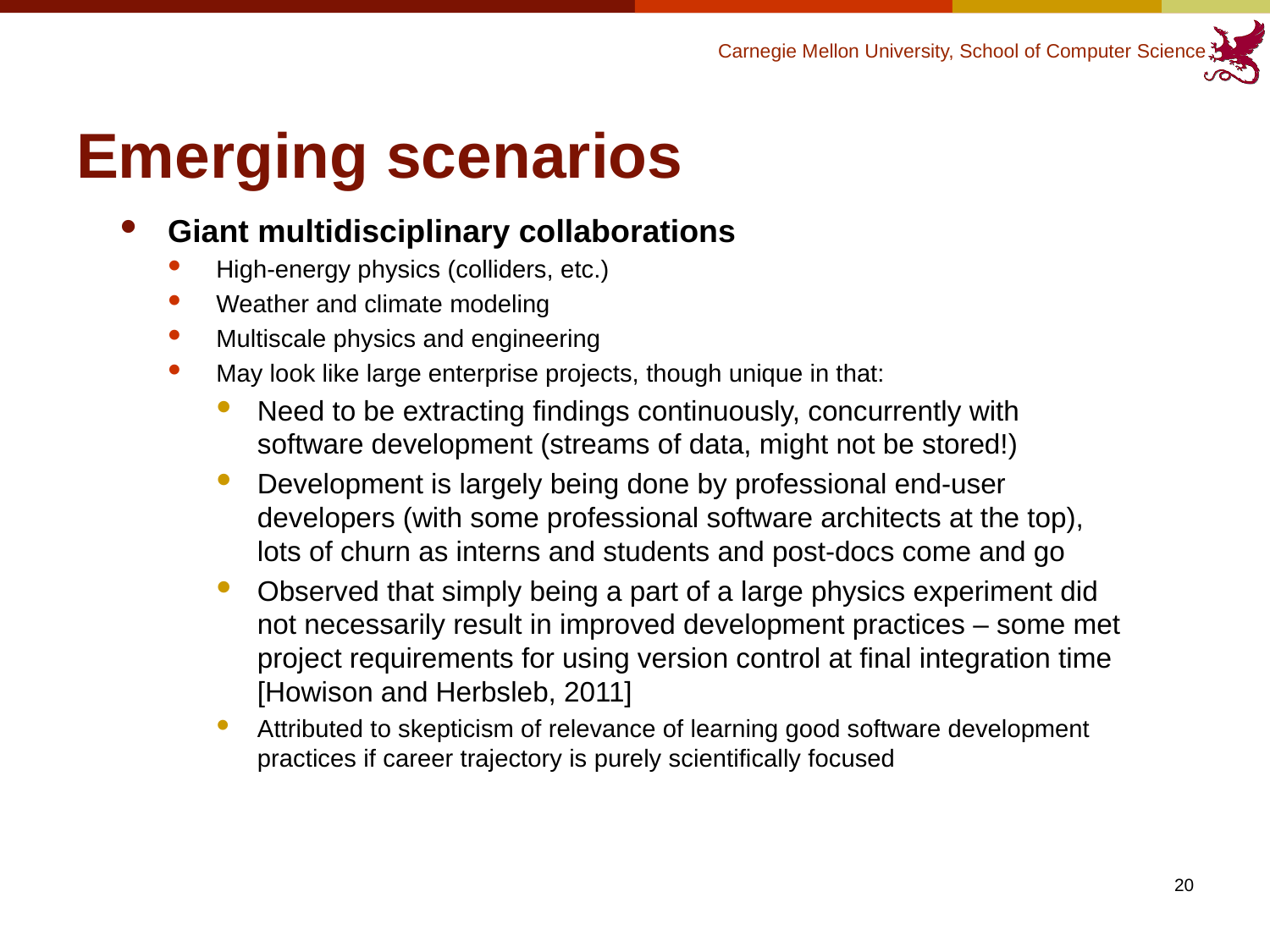

# Emerging scenarios
Giant multidisciplinary collaborations
High-energy physics (colliders, etc.)
Weather and climate modeling
Multiscale physics and engineering
May look like large enterprise projects, though unique in that:
Need to be extracting findings continuously, concurrently with software development (streams of data, might not be stored!)
Development is largely being done by professional end-user developers (with some professional software architects at the top), lots of churn as interns and students and post-docs come and go
Observed that simply being a part of a large physics experiment did not necessarily result in improved development practices – some met project requirements for using version control at final integration time
[Howison and Herbsleb, 2011]
Attributed to skepticism of relevance of learning good software development practices if career trajectory is purely scientifically focused
20